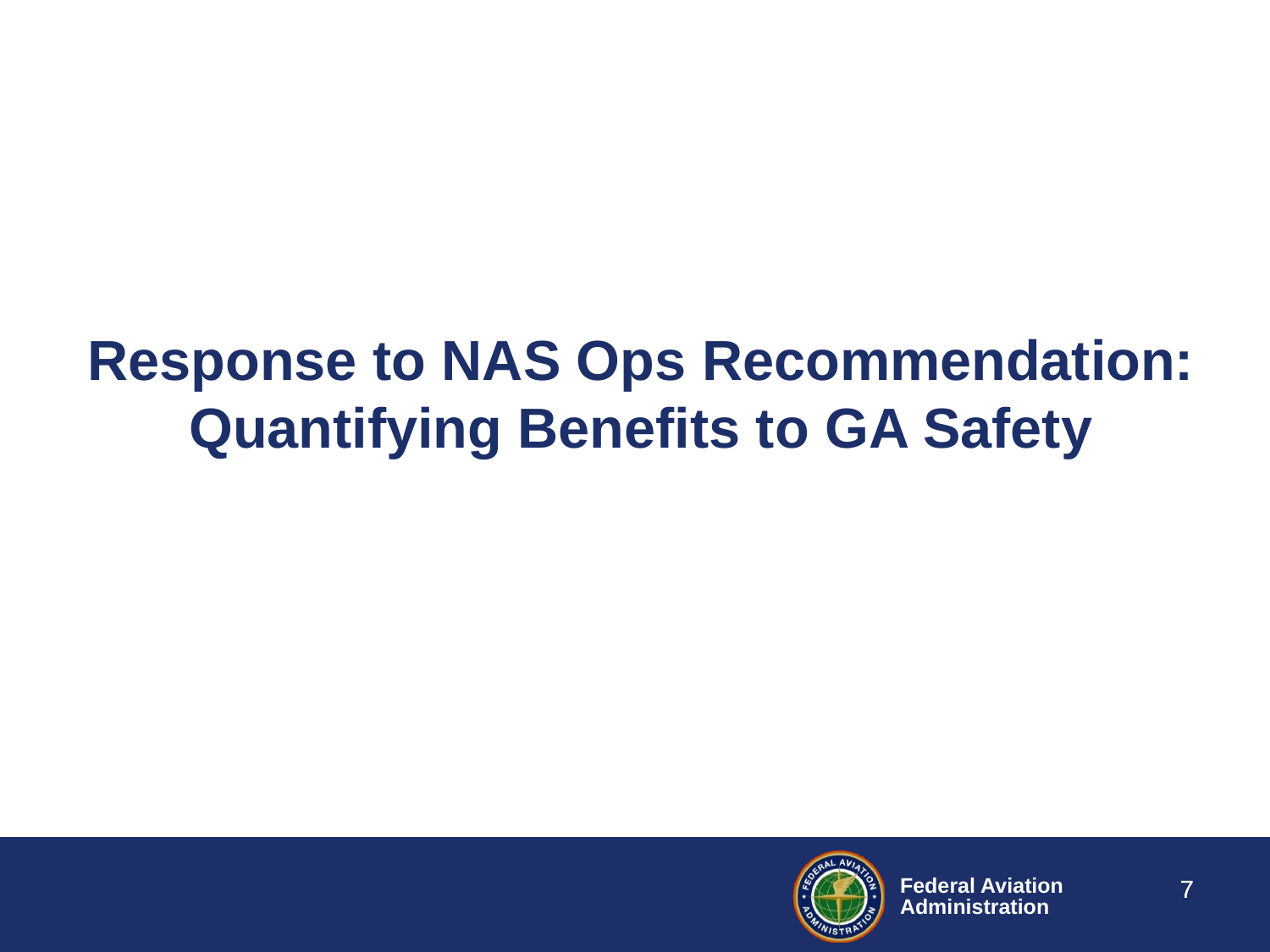

# Response to NAS Ops Recommendation: Quantifying Benefits to GA Safety
7
7